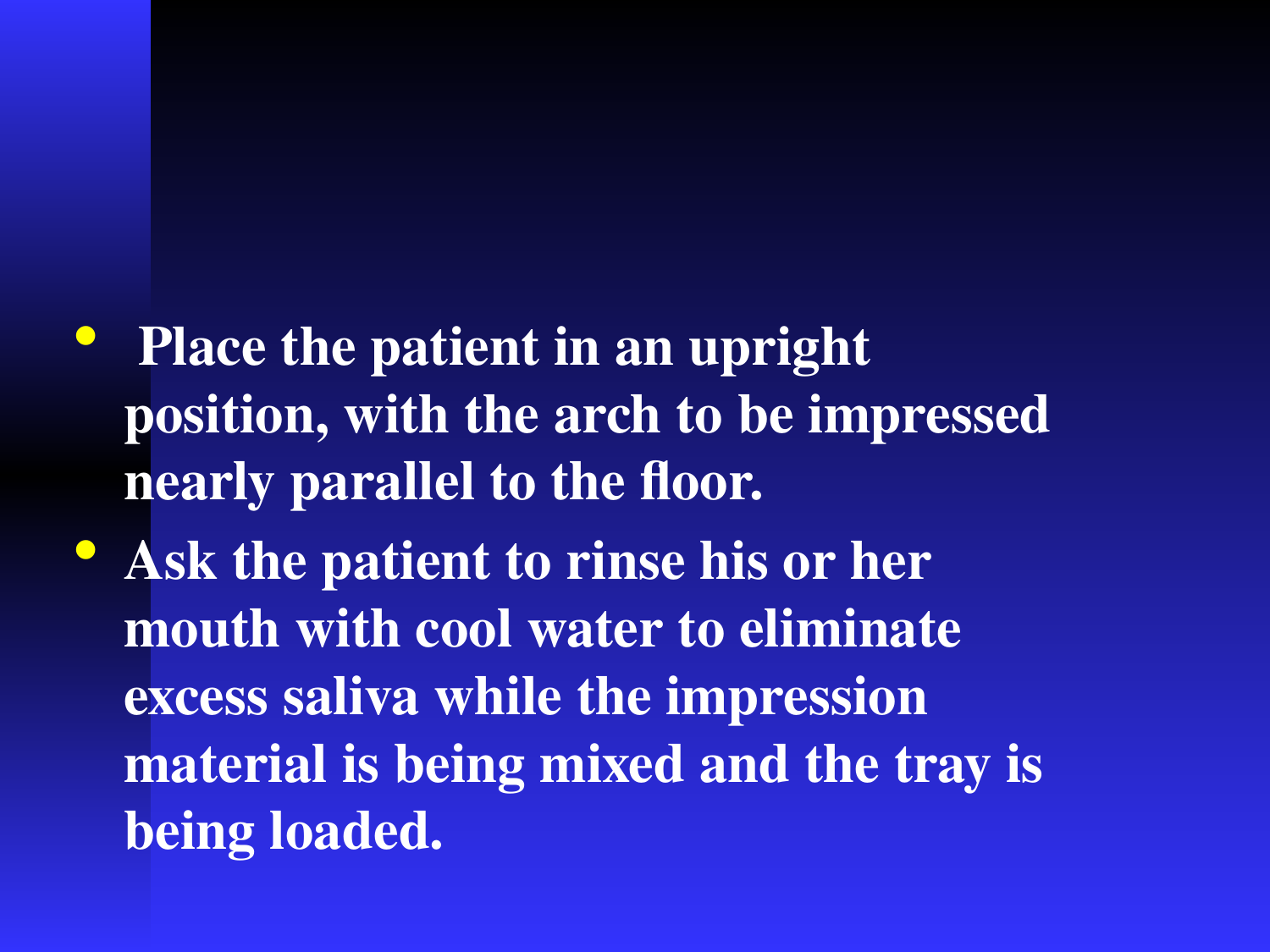

#

 Place the patient in an upright position, with the arch to be impressed nearly parallel to the floor.
Ask the patient to rinse his or her mouth with cool water to eliminate excess saliva while the impression material is being mixed and the tray is being loaded.